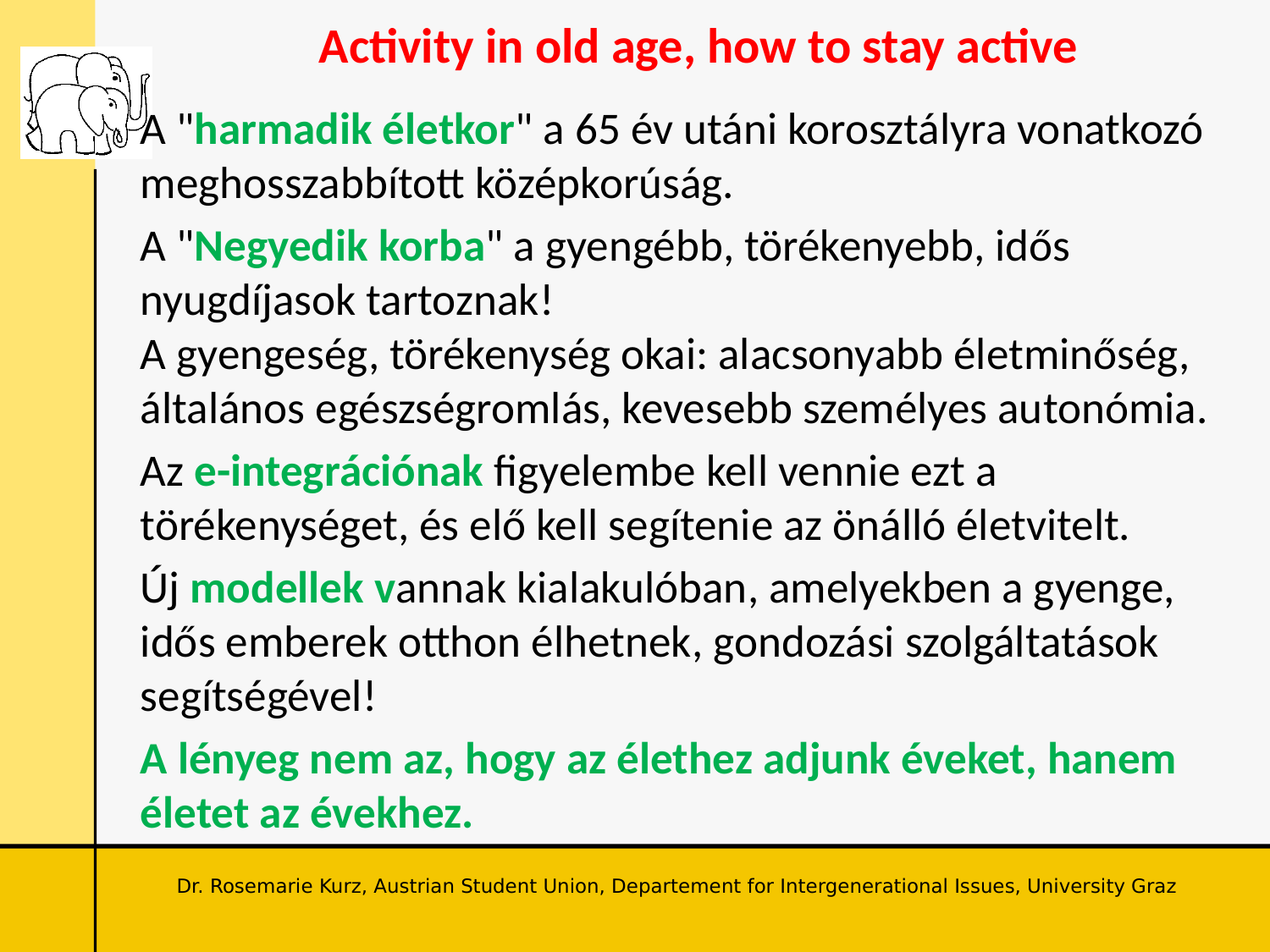

# Activity in old age, how to stay active
A "harmadik életkor" a 65 év utáni korosztályra vonatkozó meghosszabbított középkorúság.
A "Negyedik korba" a gyengébb, törékenyebb, idős nyugdíjasok tartoznak!
A gyengeség, törékenység okai: alacsonyabb életminőség, általános egészségromlás, kevesebb személyes autonómia.
Az e-integrációnak figyelembe kell vennie ezt a törékenységet, és elő kell segítenie az önálló életvitelt.
Új modellek vannak kialakulóban, amelyekben a gyenge, idős emberek otthon élhetnek, gondozási szolgáltatások segítségével!
A lényeg nem az, hogy az élethez adjunk éveket, hanem életet az évekhez.

Dr. Rosemarie Kurz, Austrian Student Union, Departement for Intergenerational Issues, University Graz